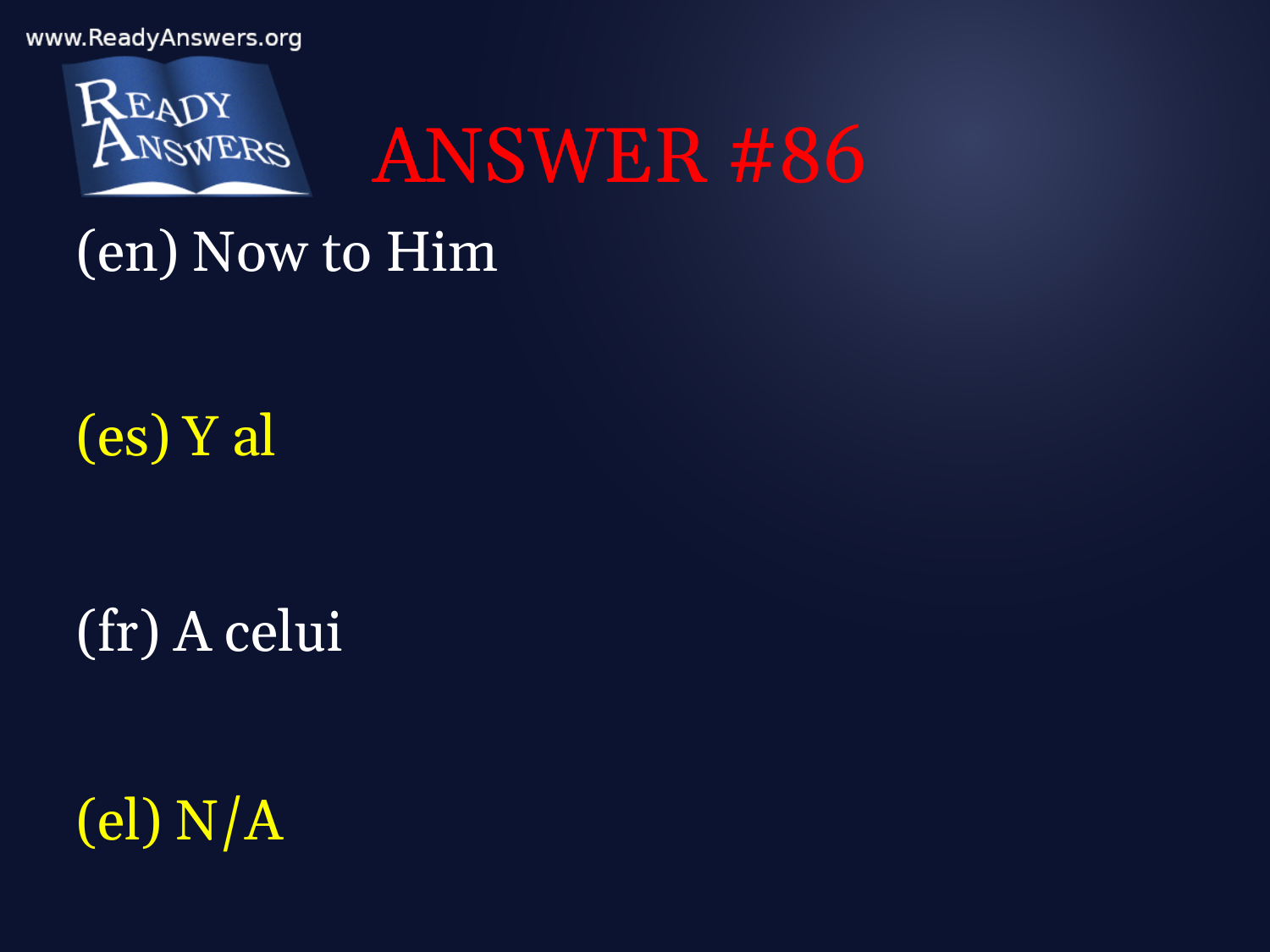

# ANSWER #86
(en) Now to Him
(es) Y al
(fr) A celui
(el) N/A